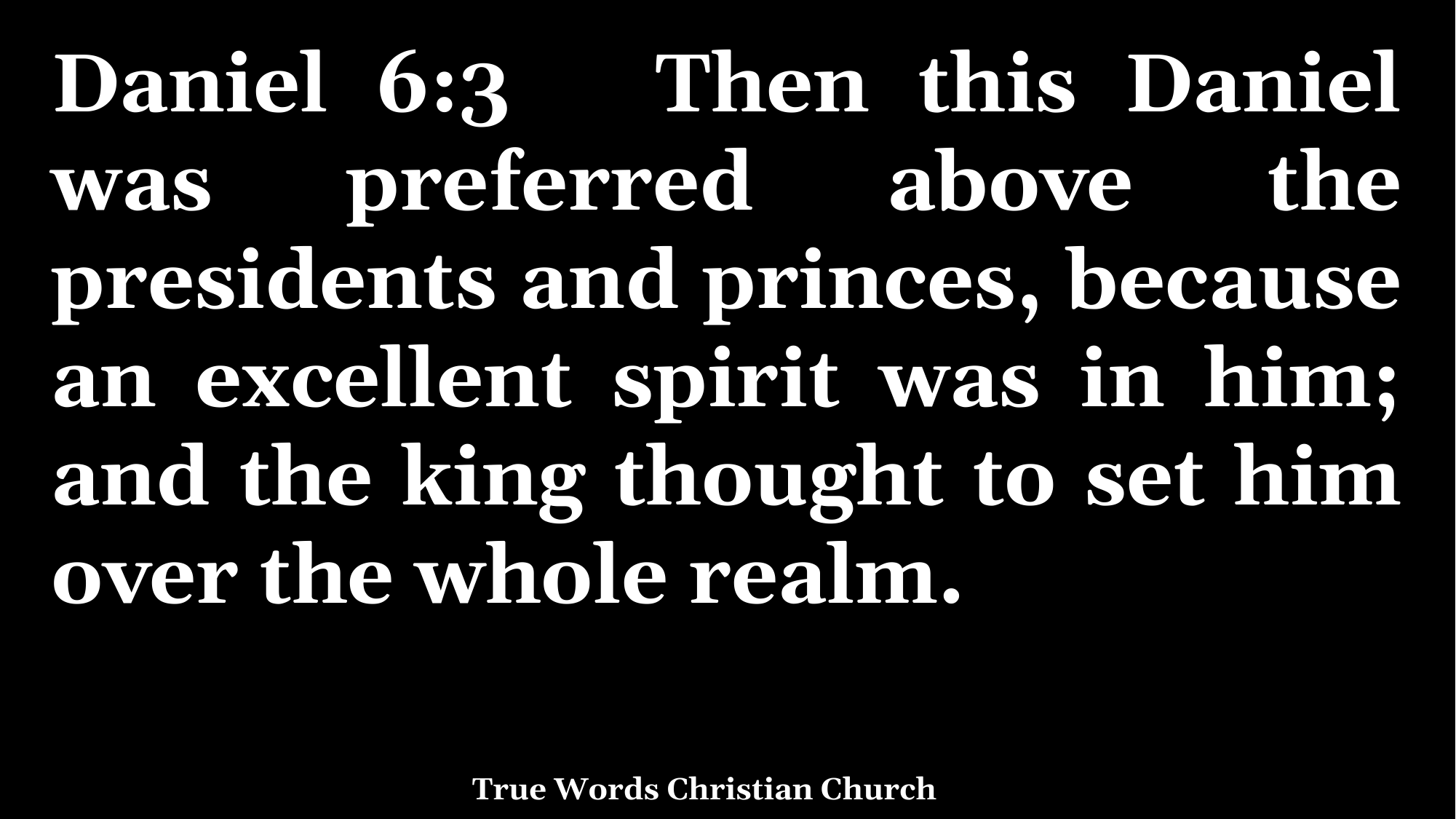

Daniel 6:3   Then this Daniel was preferred above the presidents and princes, because an excellent spirit was in him; and the king thought to set him over the whole realm.
True Words Christian Church